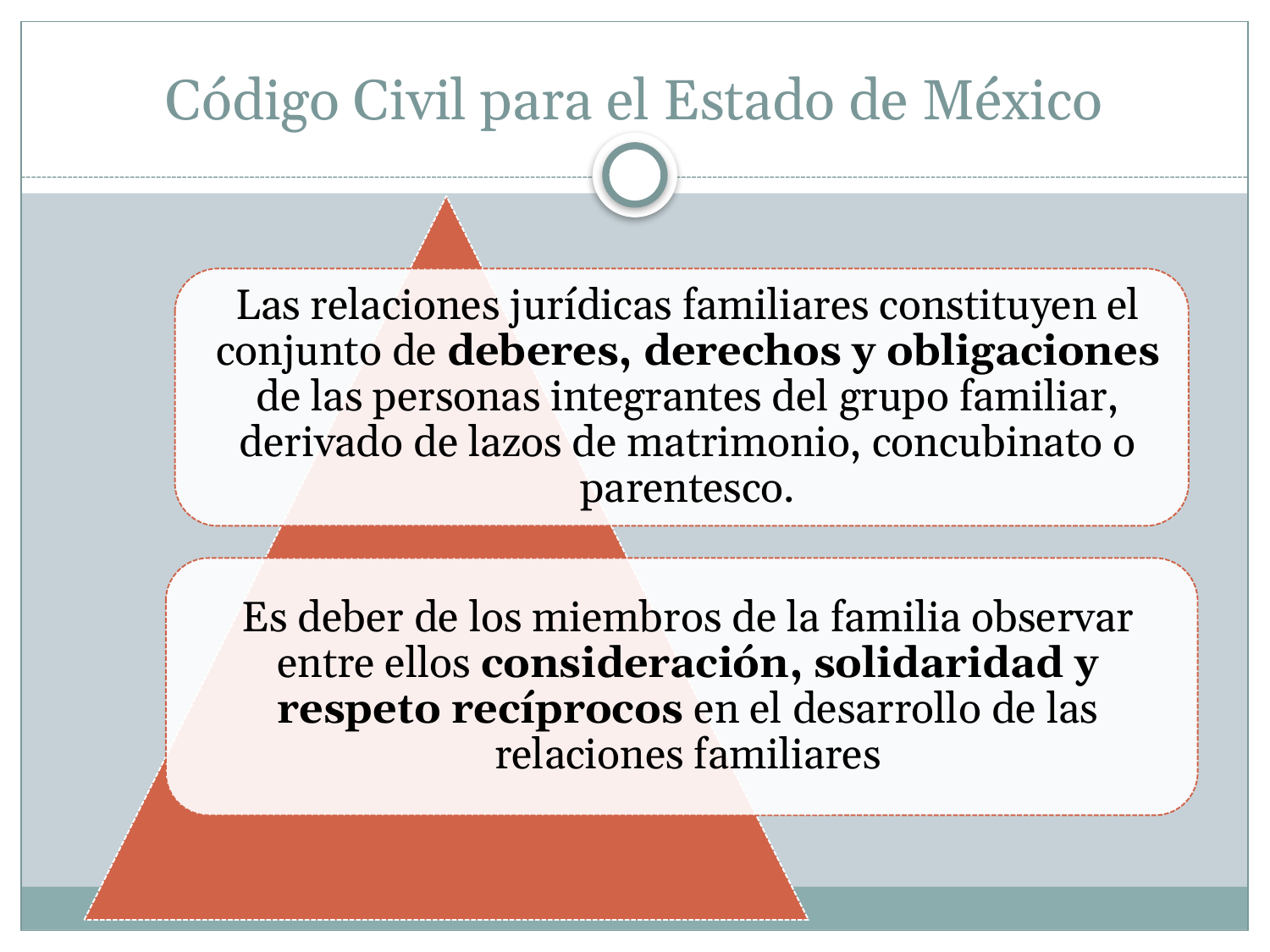

# Código Civil para el Estado de México
Las relaciones jurídicas familiares constituyen el conjunto de deberes, derechos y obligaciones de las personas integrantes del grupo familiar, derivado de lazos de matrimonio, concubinato o parentesco.
Es deber de los miembros de la familia observar entre ellos consideración, solidaridad y respeto recíprocos en el desarrollo de las relaciones familiares